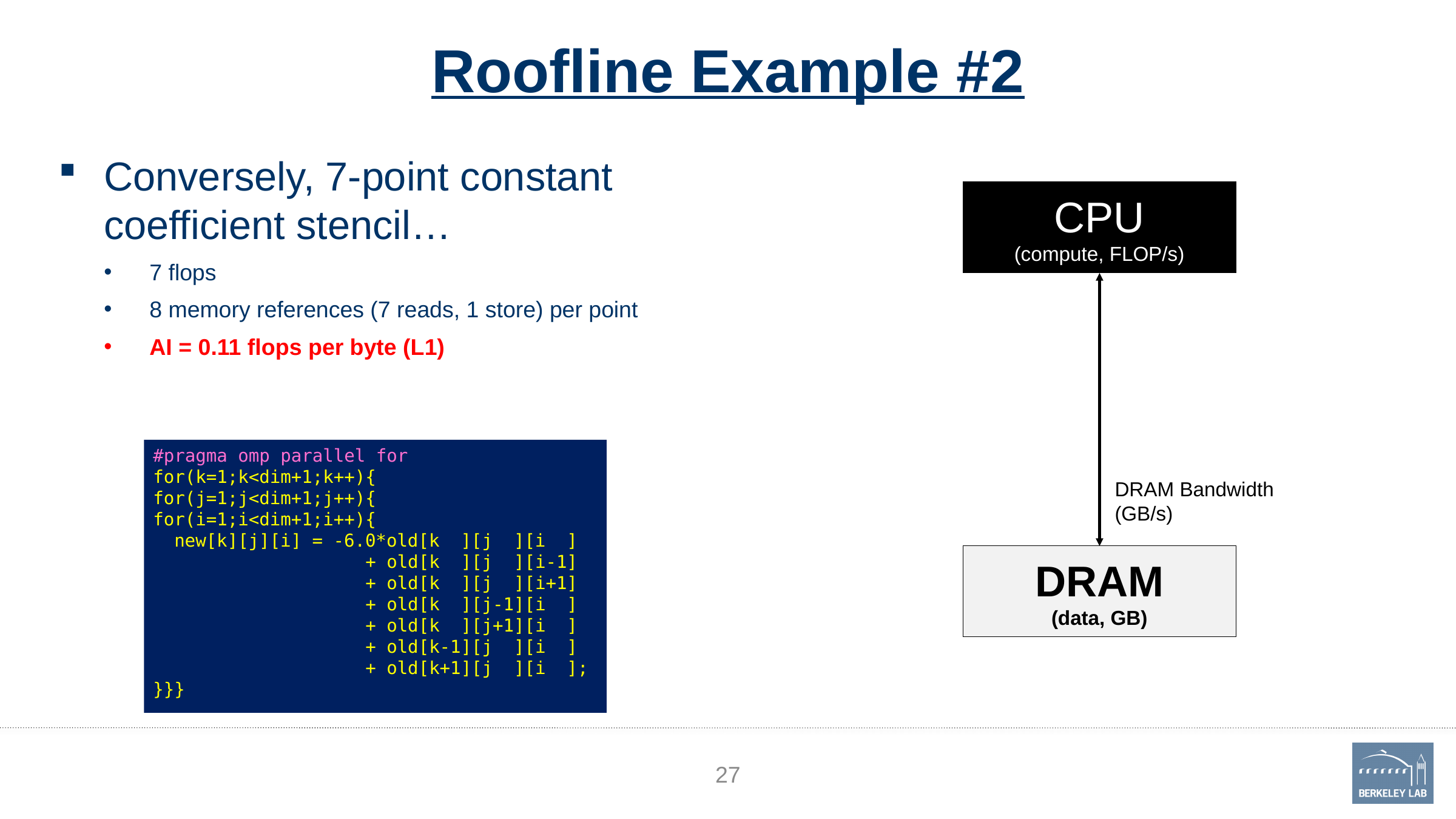

# Roofline Example #2
Conversely, 7-point constant coefficient stencil…
7 flops
8 memory references (7 reads, 1 store) per point
AI = 0.11 flops per byte (L1)
CPU
(compute, FLOP/s)
DRAM Bandwidth
(GB/s)
DRAM
(data, GB)
#pragma omp parallel for
for(k=1;k<dim+1;k++){
for(j=1;j<dim+1;j++){
for(i=1;i<dim+1;i++){
  new[k][j][i] = -6.0*old[k  ][j  ][i  ]
                    + old[k  ][j  ][i-1]
                    + old[k  ][j  ][i+1]
                    + old[k  ][j-1][i  ]
                    + old[k  ][j+1][i  ]
                    + old[k-1][j  ][i  ]
                    + old[k+1][j  ][i  ];
}}}
27